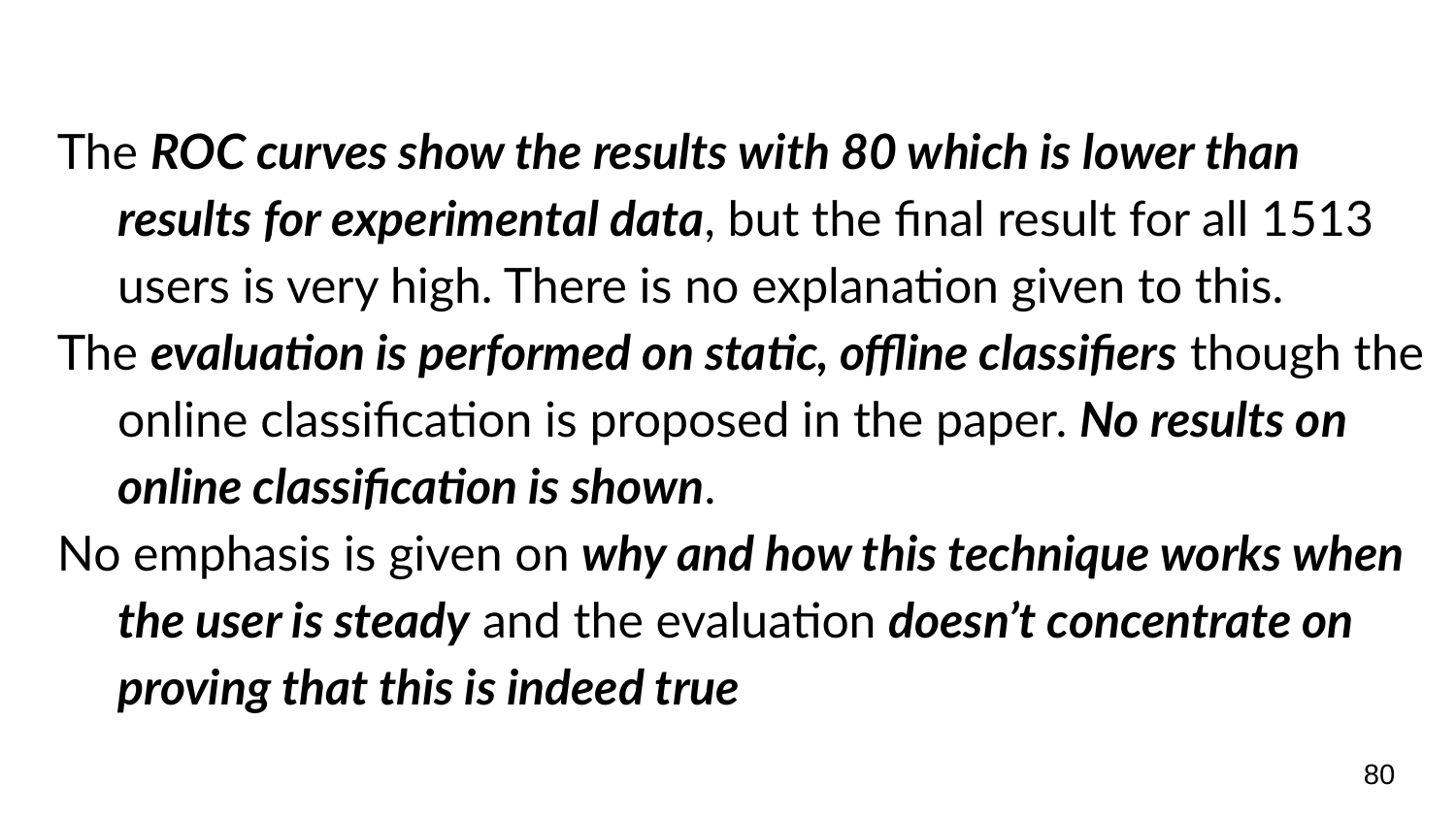

The ROC curves show the results with 80 which is lower than results for experimental data, but the final result for all 1513 users is very high. There is no explanation given to this.
The evaluation is performed on static, offline classifiers though the online classification is proposed in the paper. No results on online classification is shown.
No emphasis is given on why and how this technique works when the user is steady and the evaluation doesn’t concentrate on proving that this is indeed true

80